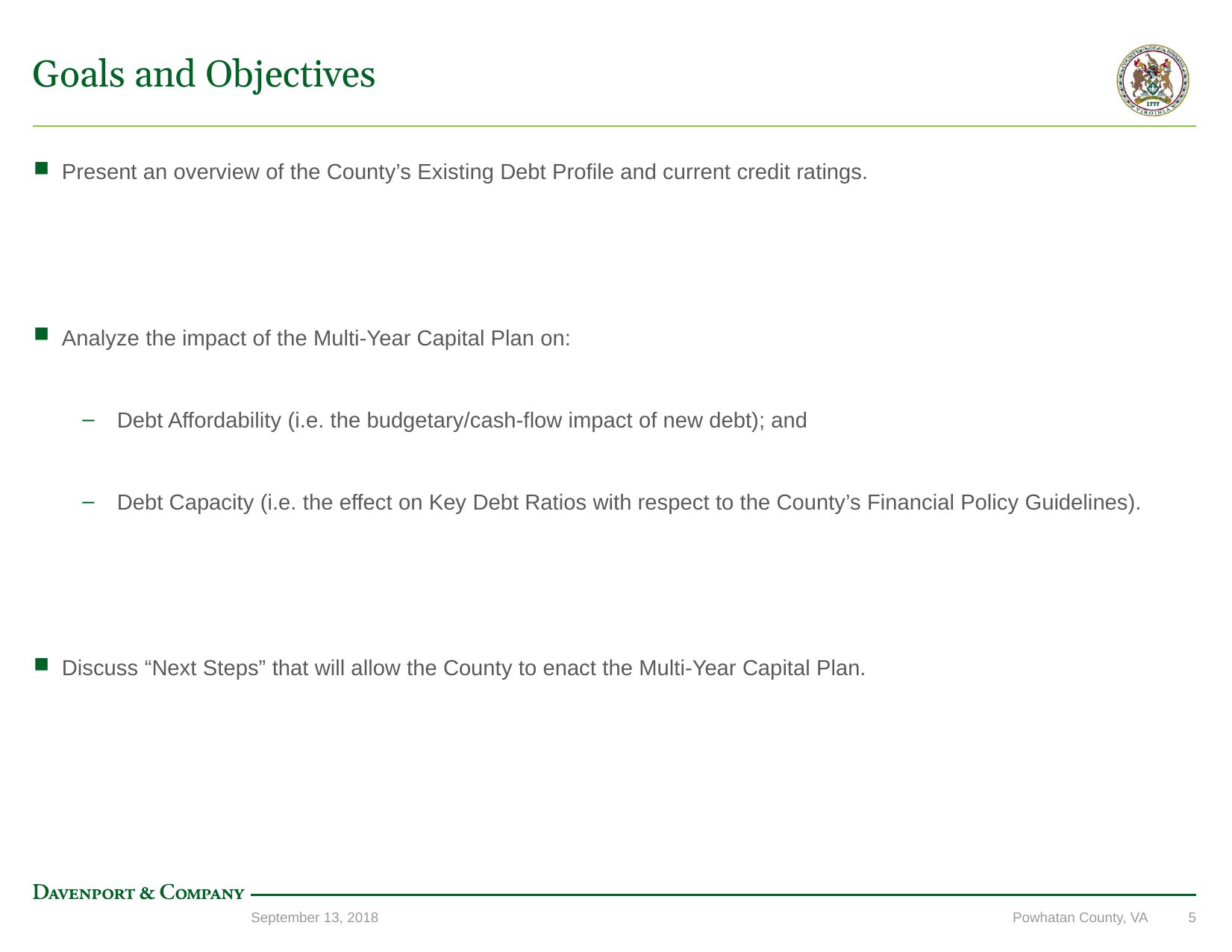

# Goals and Objectives
Present an overview of the County’s Existing Debt Profile and current credit ratings.
Analyze the impact of the Multi-Year Capital Plan on:
Debt Affordability (i.e. the budgetary/cash-flow impact of new debt); and
Debt Capacity (i.e. the effect on Key Debt Ratios with respect to the County’s Financial Policy Guidelines).
Discuss “Next Steps” that will allow the County to enact the Multi-Year Capital Plan.

September 13, 2018
Powhatan County, VA
5